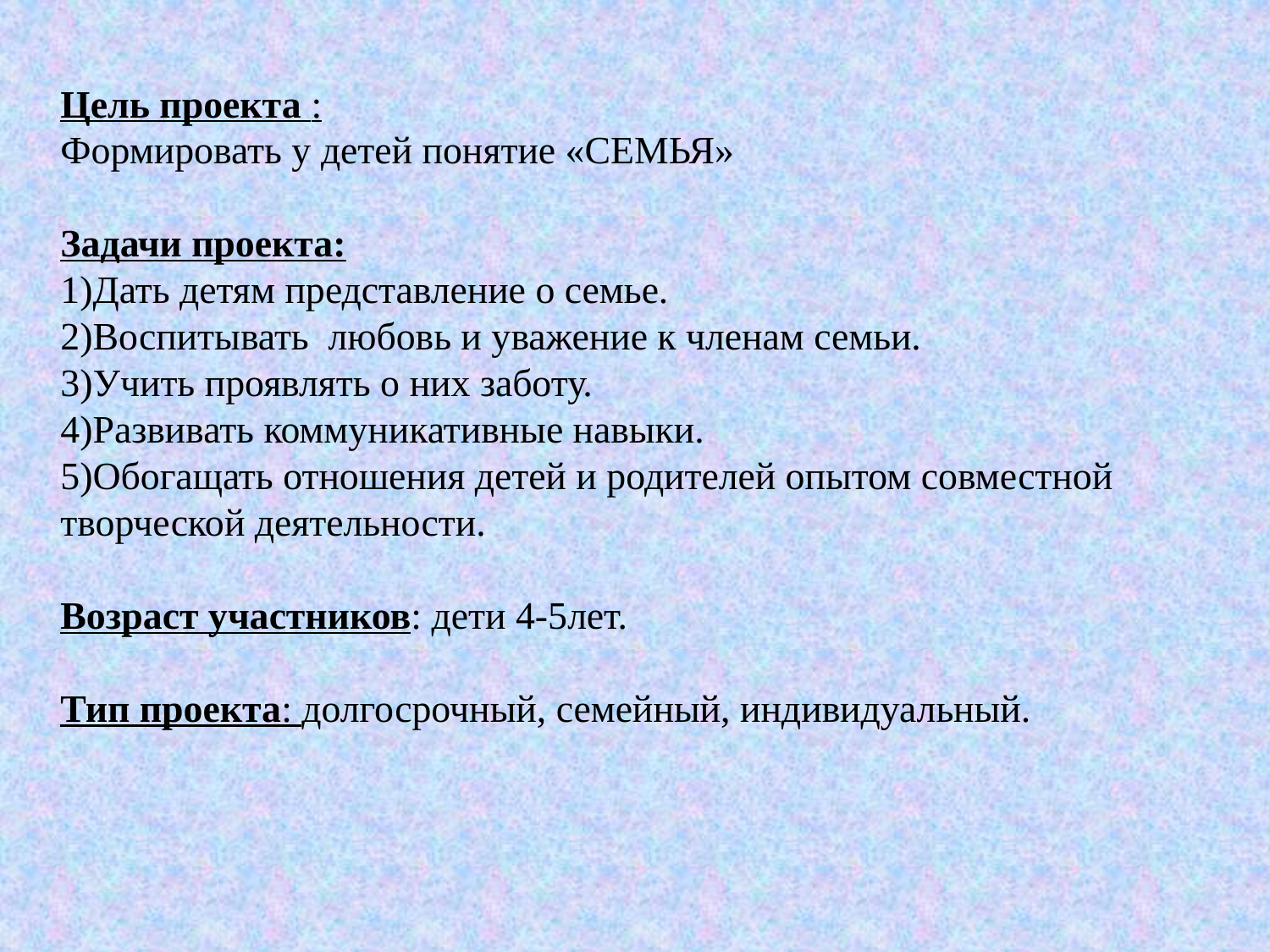

Цель проекта :
Формировать у детей понятие «СЕМЬЯ»

Задачи проекта:
1)Дать детям представление о семье.
2)Воспитывать  любовь и уважение к членам семьи.
3)Учить проявлять о них заботу.
4)Развивать коммуникативные навыки.
5)Обогащать отношения детей и родителей опытом совместной творческой деятельности.
Возраст участников: дети 4-5лет.
Тип проекта: долгосрочный, семейный, индивидуальный.